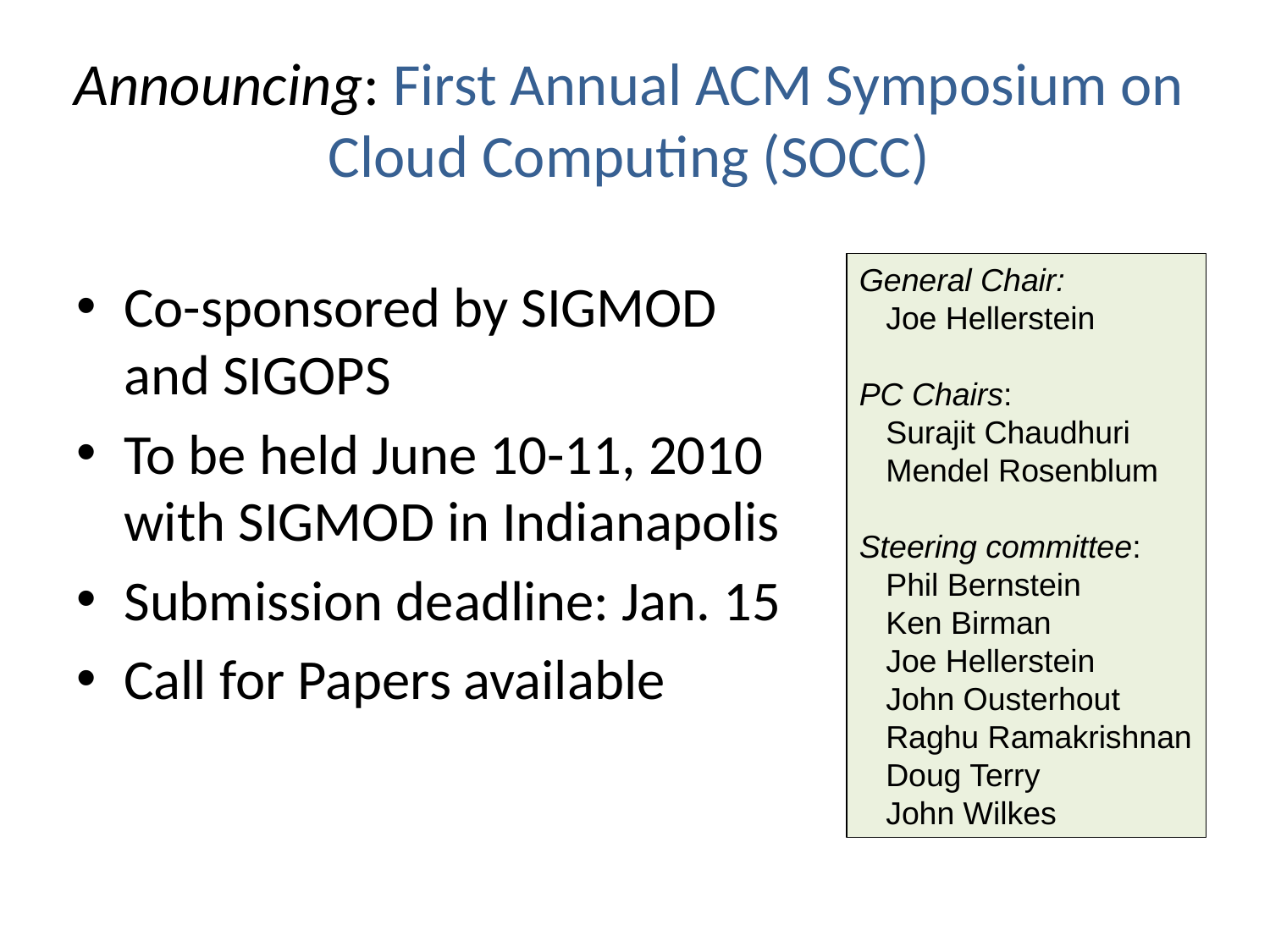

# Announcing: First Annual ACM Symposium on Cloud Computing (SOCC)
General Chair:
   Joe Hellerstein

PC Chairs:
   Surajit Chaudhuri
   Mendel Rosenblum

Steering committee:
   Phil Bernstein
   Ken Birman
   Joe Hellerstein
   John Ousterhout
   Raghu Ramakrishnan
   Doug Terry
   John Wilkes
Co-sponsored by SIGMOD and SIGOPS
To be held June 10-11, 2010 with SIGMOD in Indianapolis
Submission deadline: Jan. 15
Call for Papers available